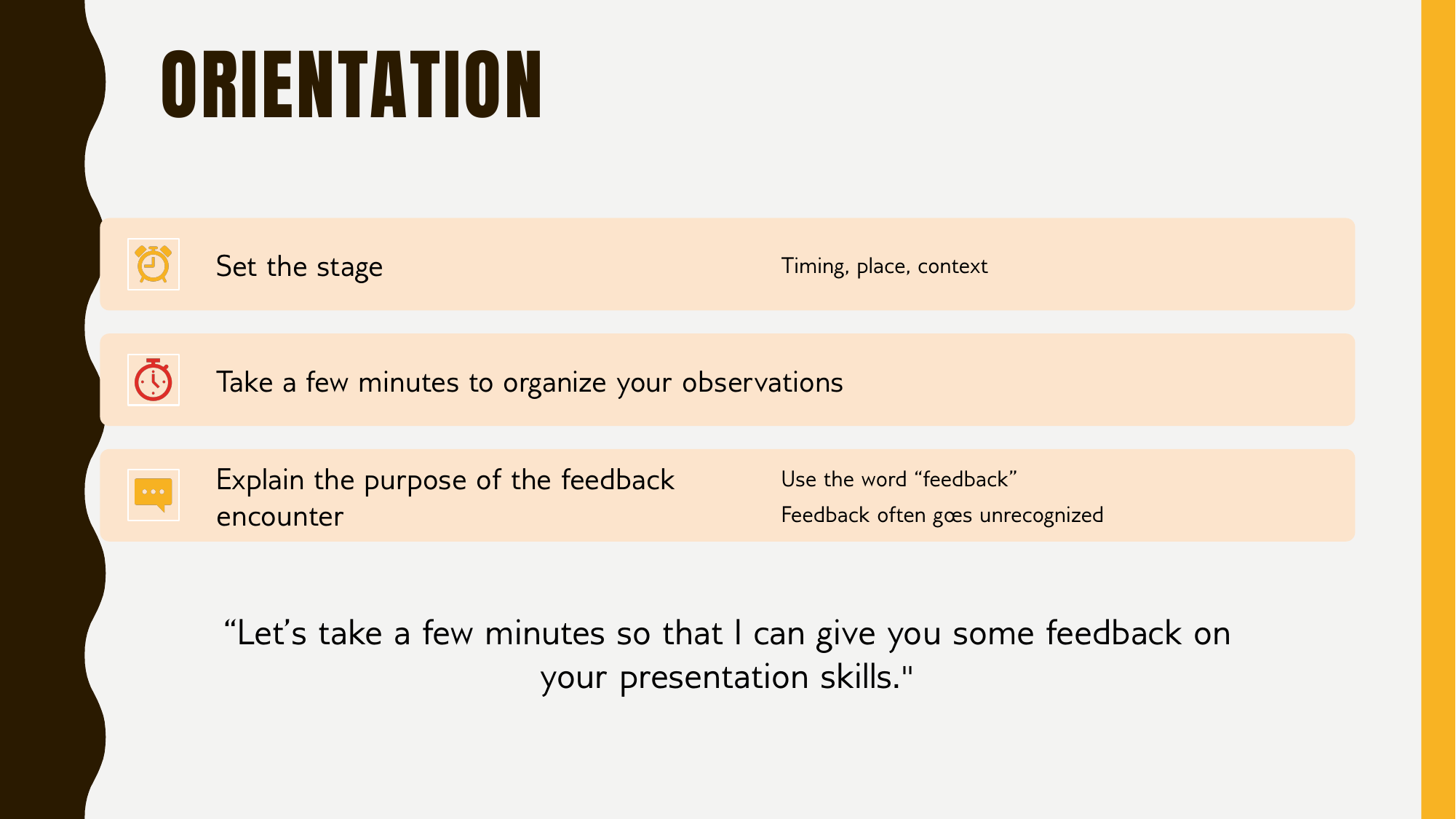

# Orientation
Set the stage
Timing, place, context
Take a few minutes to organize your observations
Explain the purpose of the feedback encounter
Use the word “feedback”
Feedback often goes unrecognized
“Let’s take a few minutes so that I can give you some feedback on your presentation skills."